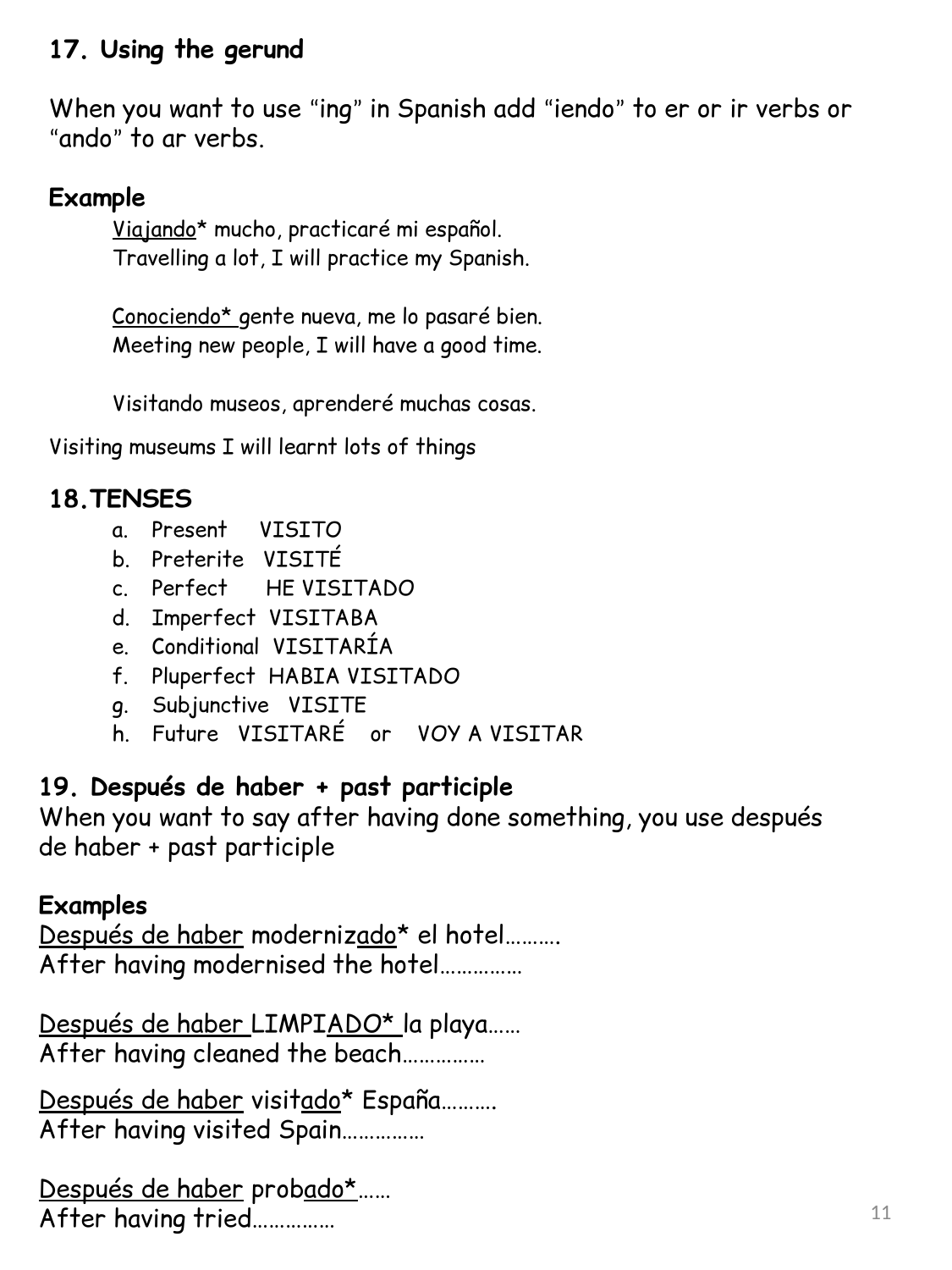

17. Using the gerund

When you want to use “ing” in Spanish add “iendo” to er or ir verbs or “ando” to ar verbs.

Example
Viajando* mucho, practicaré mi español.
Travelling a lot, I will practice my Spanish.

Conociendo* gente nueva, me lo pasaré bien.
Meeting new people, I will have a good time.

Visitando museos, aprenderé muchas cosas.
Visiting museums I will learnt lots of things
18.TENSES
Present     VISITO
Preterite   VISITÉ
Perfect      HE VISITADO
Imperfect  VISITABA
Conditional  VISITARÍA
Pluperfect  HABIA VISITADO
Subjunctive   VISITE
Future   VISITARÉ    or    VOY A VISITAR
19. Después de haber + past participle
When you want to say after having done something, you use después de haber + past participle

Examples
Después de haber modernizado* el hotel……….
After having modernised the hotel……………

Después de haber LIMPIADO* la playa……
After having cleaned the beach……………

Después de haber visitado* España……….
After having visited Spain……………

Después de haber probado*……
After having tried……………

11